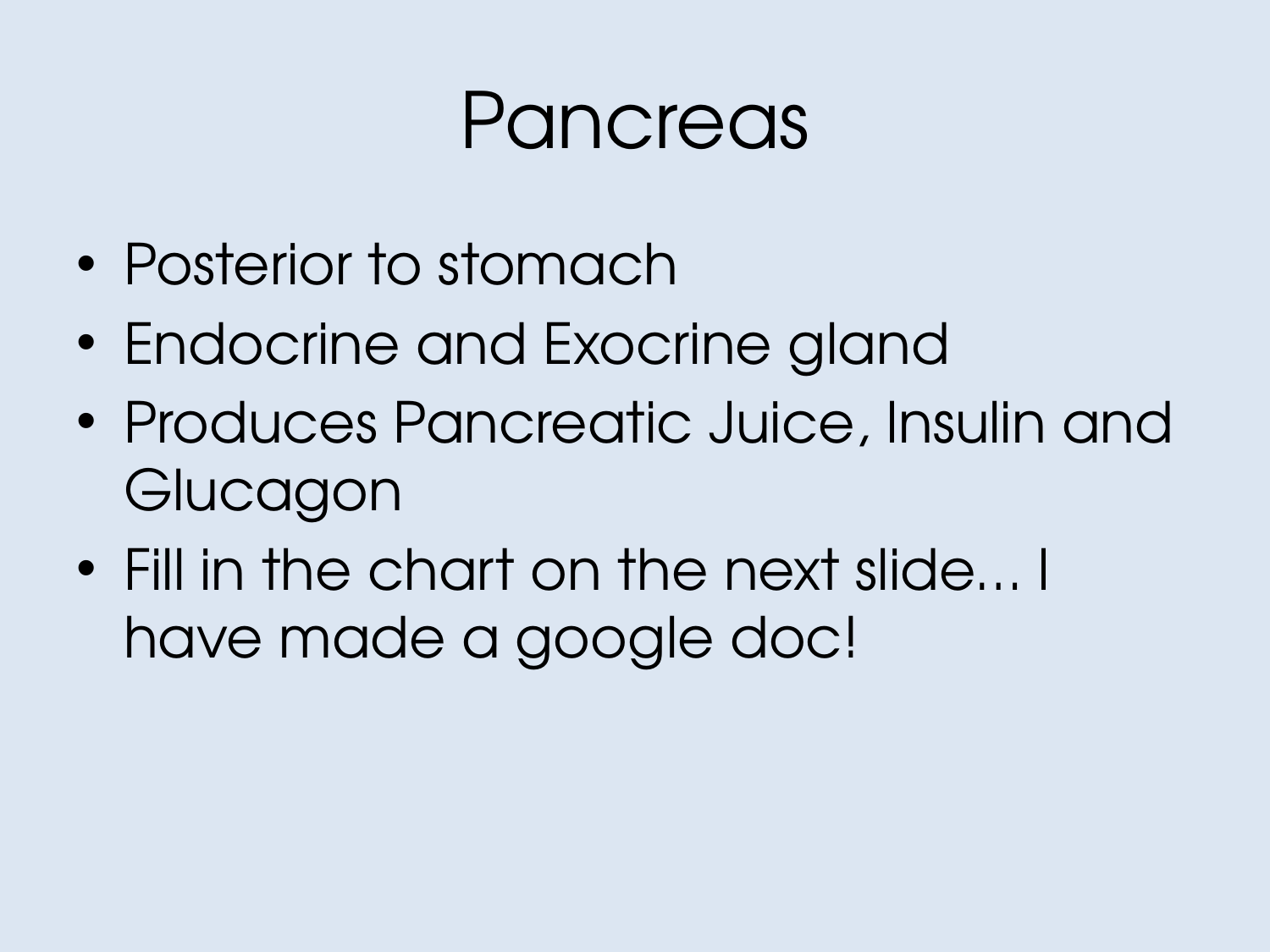

# Pancreas
Posterior to stomach
Endocrine and Exocrine gland
Produces Pancreatic Juice, Insulin and Glucagon
Fill in the chart on the next slide… I have made a google doc!